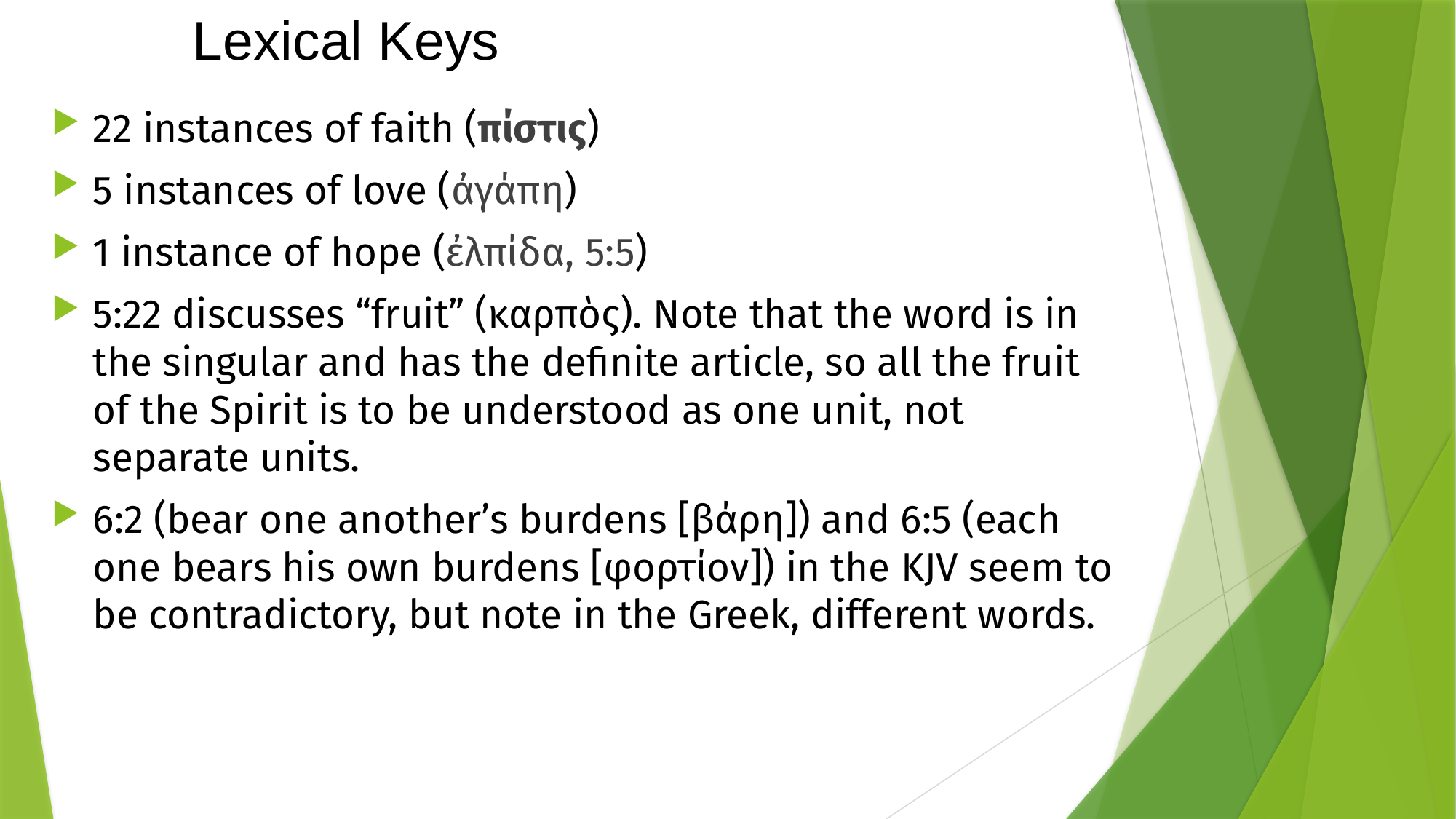

# Lexical Keys
22 instances of faith (πίστις)
5 instances of love (ἀγάπη)
1 instance of hope (ἐλπίδα, 5:5)
5:22 discusses “fruit” (καρπὸς). Note that the word is in the singular and has the definite article, so all the fruit of the Spirit is to be understood as one unit, not separate units.
6:2 (bear one another’s burdens [βάρη]) and 6:5 (each one bears his own burdens [φορτίον]) in the KJV seem to be contradictory, but note in the Greek, different words.